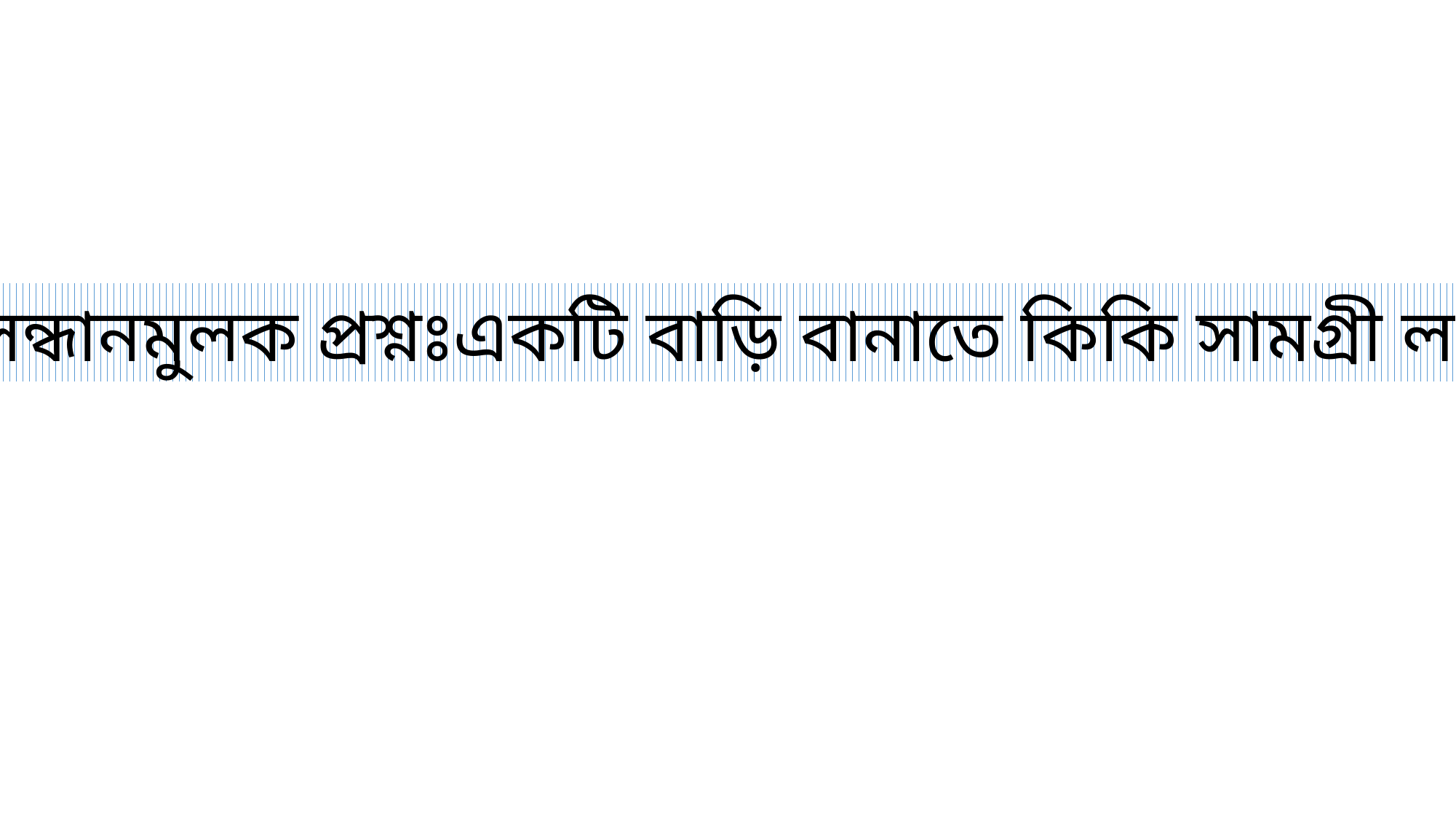

অনুসন্ধানমুলক প্রশ্নঃএকটি বাড়ি বানাতে কিকি সামগ্রী লাগে